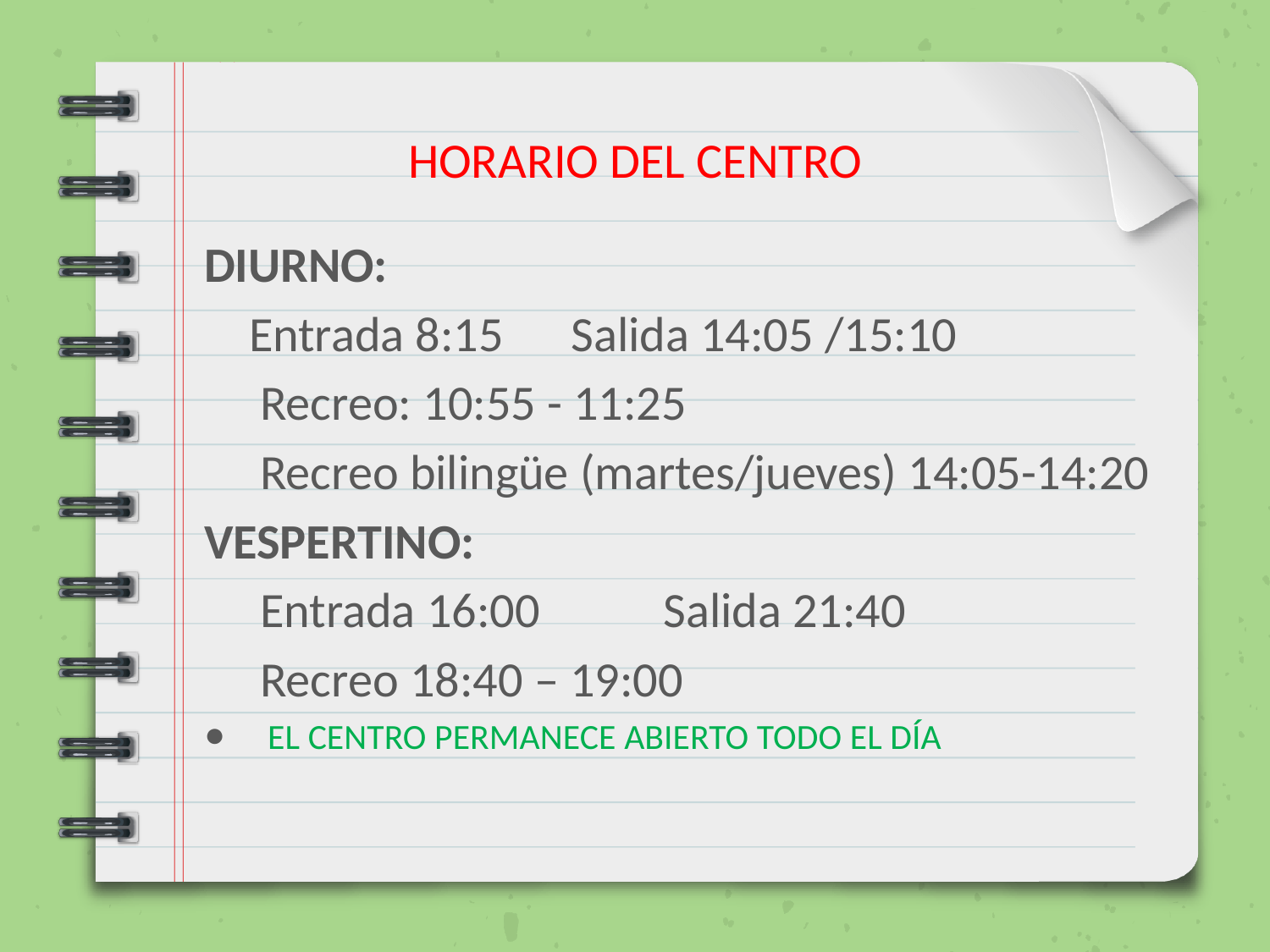

# HORARIO DEL CENTRO

DIURNO:
    Entrada 8:15      Salida 14:05 /15:10
     Recreo: 10:55 - 11:25
     Recreo bilingüe (martes/jueves) 14:05-14:20
VESPERTINO:
     Entrada 16:00           Salida 21:40
     Recreo 18:40 – 19:00
EL CENTRO PERMANECE ABIERTO TODO EL DÍA